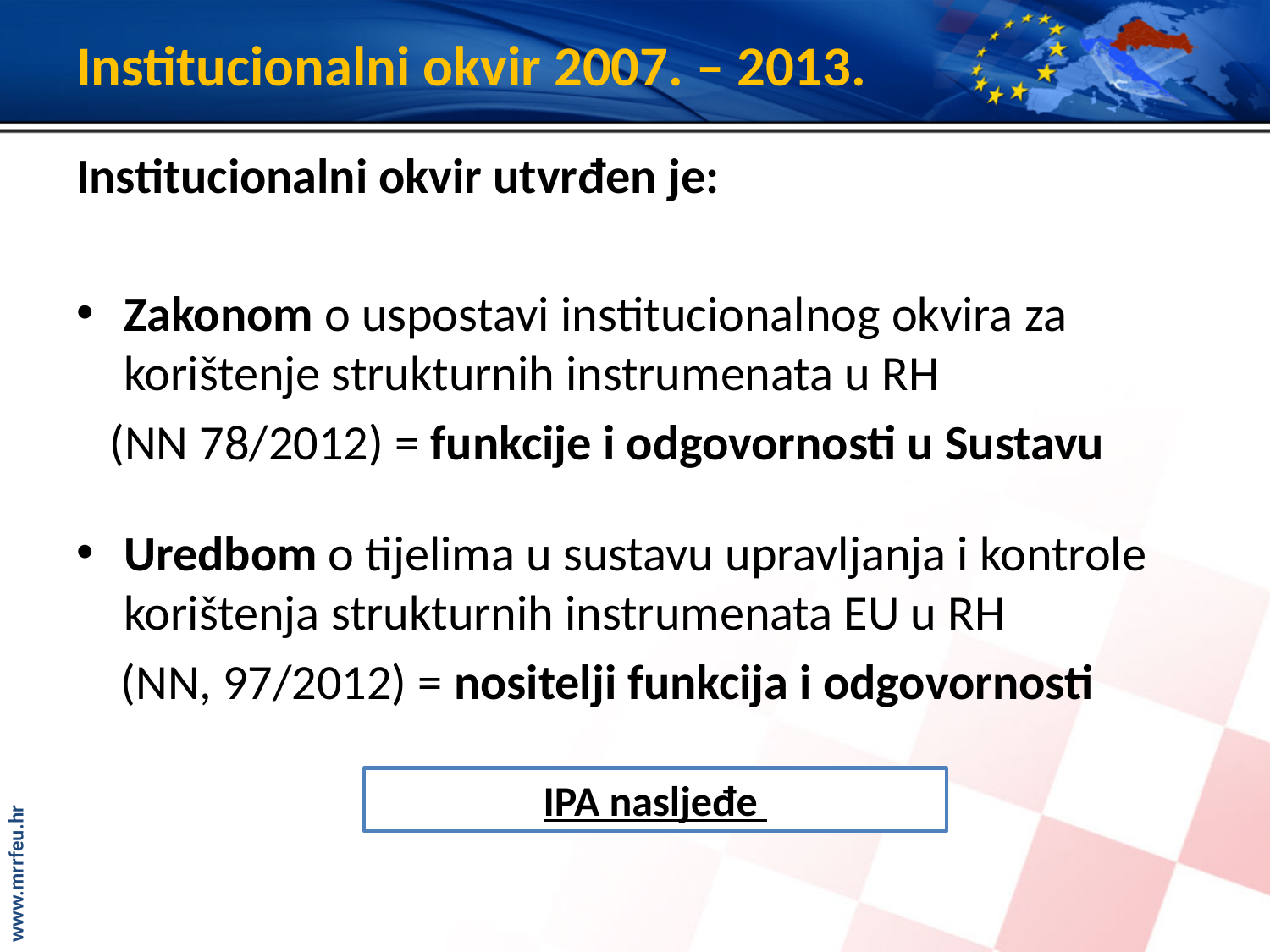

# Institucionalni okvir 2007. – 2013.
Institucionalni okvir utvrđen je:

Zakonom o uspostavi institucionalnog okvira za korištenje strukturnih instrumenata u RH
   (NN 78/2012) = funkcije i odgovornosti u Sustavu
Uredbom o tijelima u sustavu upravljanja i kontrole korištenja strukturnih instrumenata EU u RH
    (NN, 97/2012) = nositelji funkcija i odgovornosti

IPA nasljeđe